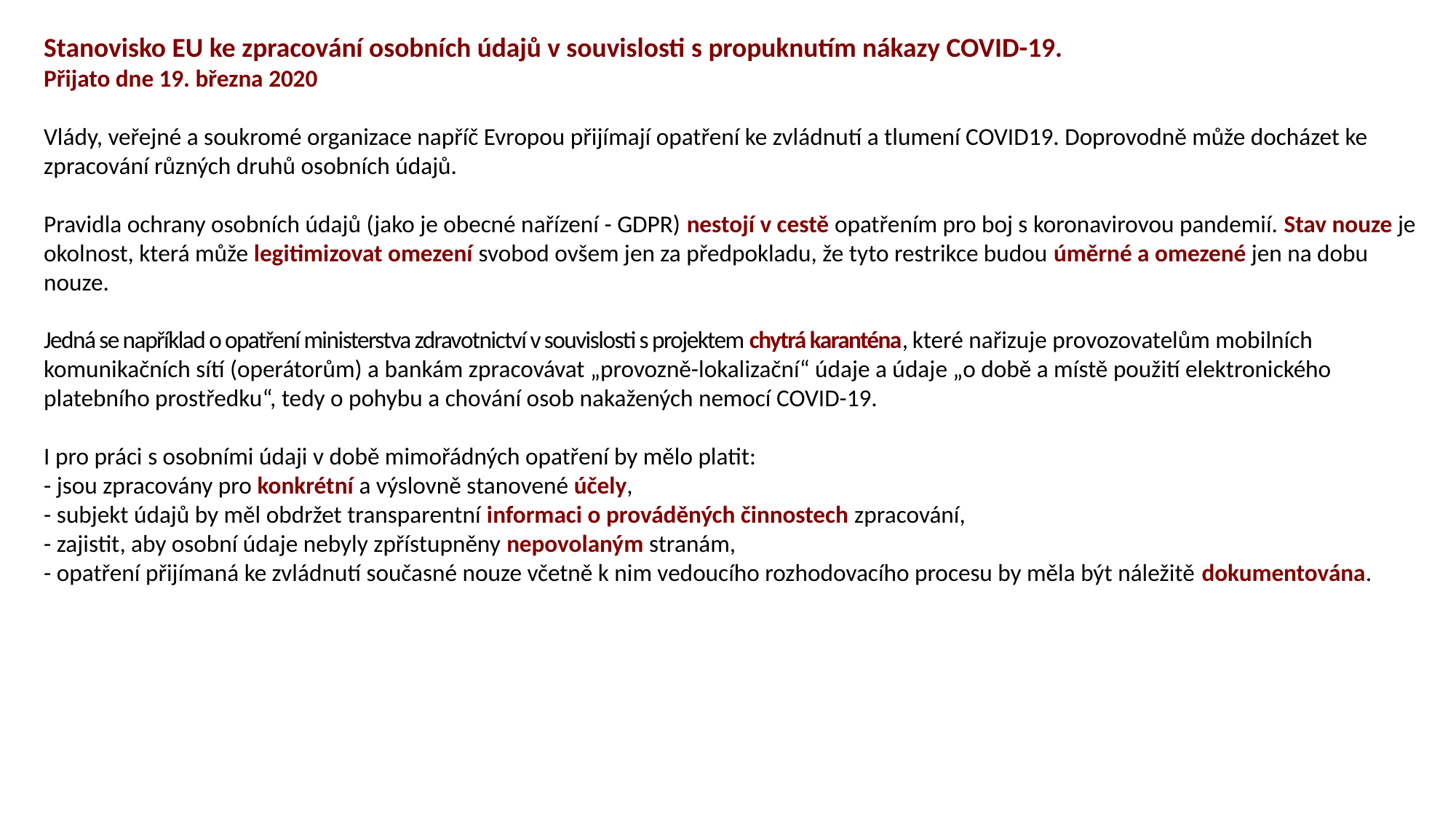

Stanovisko EU ke zpracování osobních údajů v souvislosti s propuknutím nákazy COVID-19.
Přijato dne 19. března 2020

Vlády, veřejné a soukromé organizace napříč Evropou přijímají opatření ke zvládnutí a tlumení COVID19. Doprovodně může docházet ke zpracování různých druhů osobních údajů.

Pravidla ochrany osobních údajů (jako je obecné nařízení - GDPR) nestojí v cestě opatřením pro boj s koronavirovou pandemií. Stav nouze je okolnost, která může legitimizovat omezení svobod ovšem jen za předpokladu, že tyto restrikce budou úměrné a omezené jen na dobu nouze.

Jedná se například o opatření ministerstva zdravotnictví v souvislosti s projektem chytrá karanténa, které nařizuje provozovatelům mobilních komunikačních sítí (operátorům) a bankám zpracovávat „provozně-lokalizační“ údaje a údaje „o době a místě použití elektronického platebního prostředku“, tedy o pohybu a chování osob nakažených nemocí COVID-19.

I pro práci s osobními údaji v době mimořádných opatření by mělo platit:
- jsou zpracovány pro konkrétní a výslovně stanovené účely,
- subjekt údajů by měl obdržet transparentní informaci o prováděných činnostech zpracování,
- zajistit, aby osobní údaje nebyly zpřístupněny nepovolaným stranám,
- opatření přijímaná ke zvládnutí současné nouze včetně k nim vedoucího rozhodovacího procesu by měla být náležitě dokumentována.